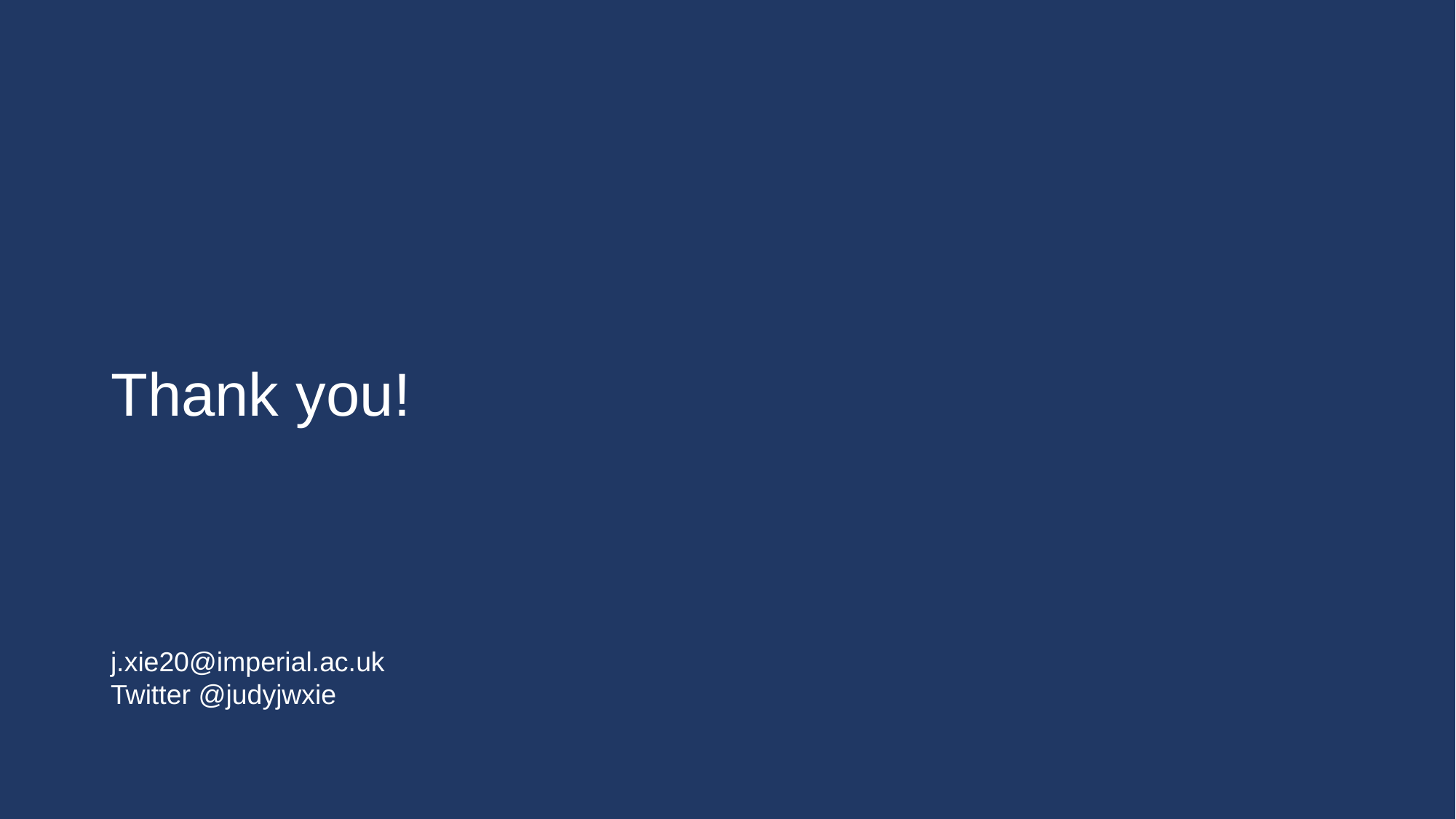

#

Thank you!
j.xie20@imperial.ac.uk
Twitter @judyjwxie
20